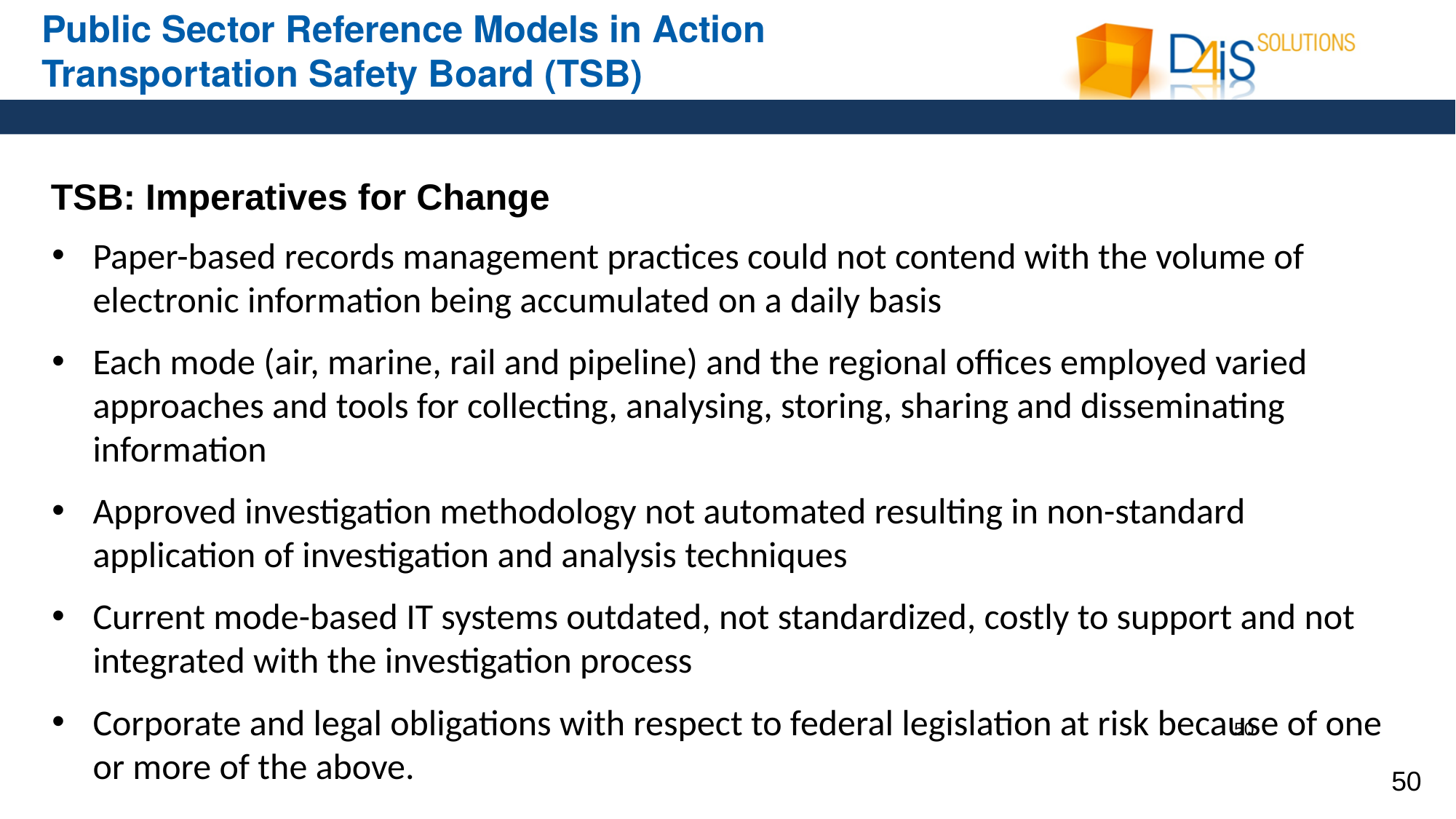

# Public Sector Reference Models in Action Transportation Safety Board (TSB)
TSB: Imperatives for Change
Paper-based records management practices could not contend with the volume of electronic information being accumulated on a daily basis
Each mode (air, marine, rail and pipeline) and the regional offices employed varied approaches and tools for collecting, analysing, storing, sharing and disseminating information
Approved investigation methodology not automated resulting in non-standard application of investigation and analysis techniques
Current mode-based IT systems outdated, not standardized, costly to support and not integrated with the investigation process
Corporate and legal obligations with respect to federal legislation at risk because of one or more of the above.
50